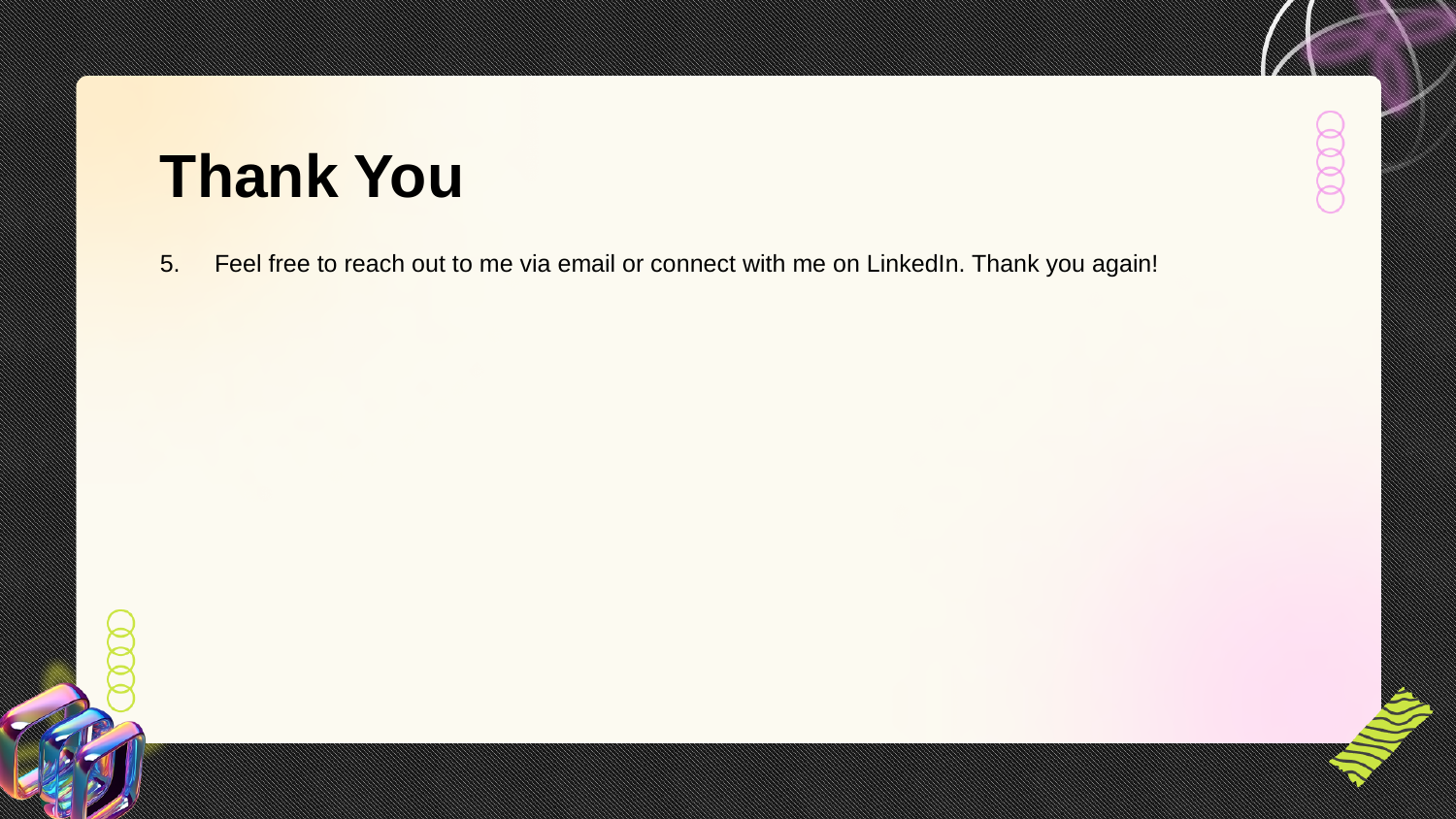

Thank You
Feel free to reach out to me via email or connect with me on LinkedIn. Thank you again!